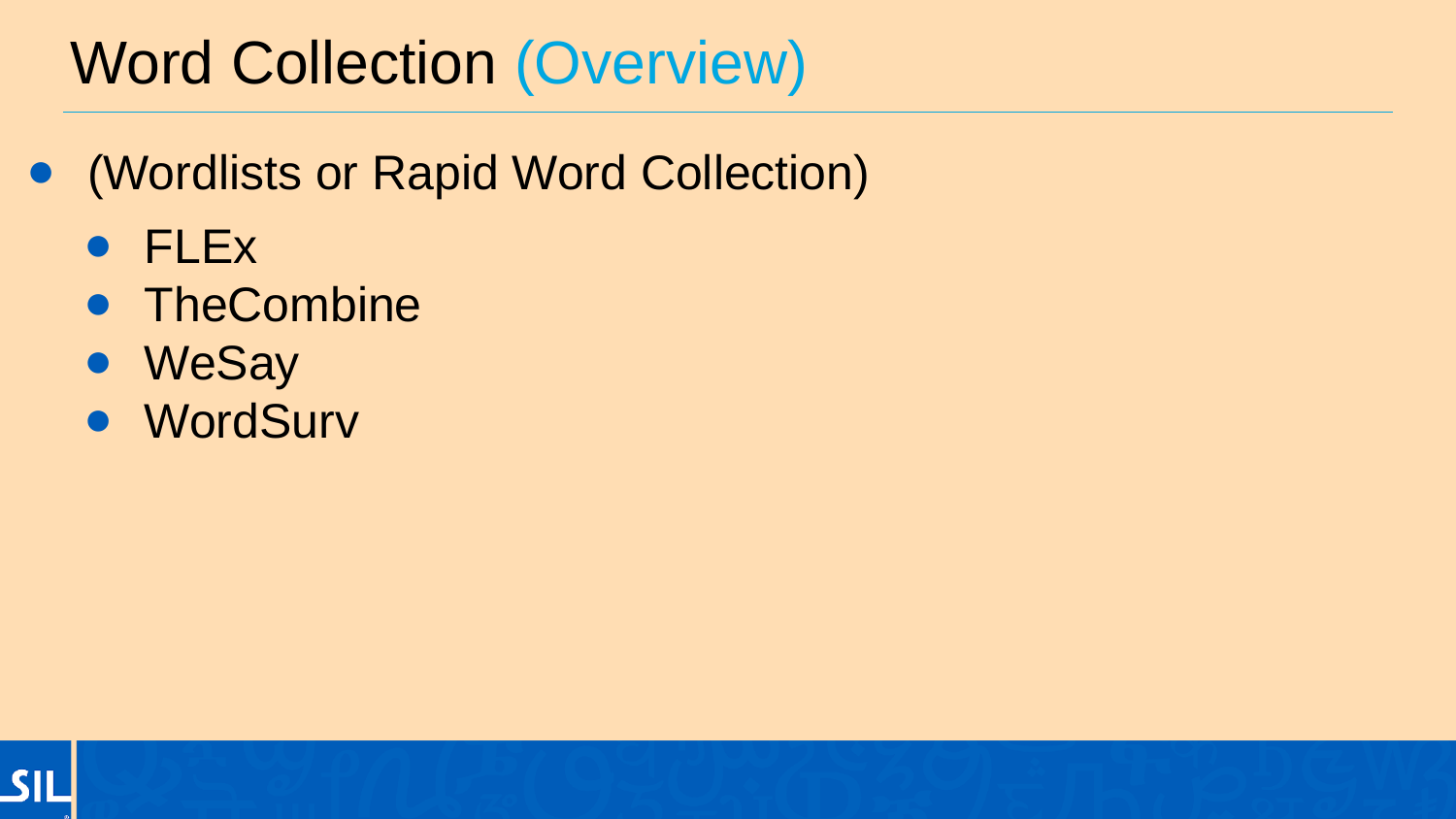

# Word Collection (Overview)
(Wordlists or Rapid Word Collection)
FLEx
TheCombine
WeSay
WordSurv